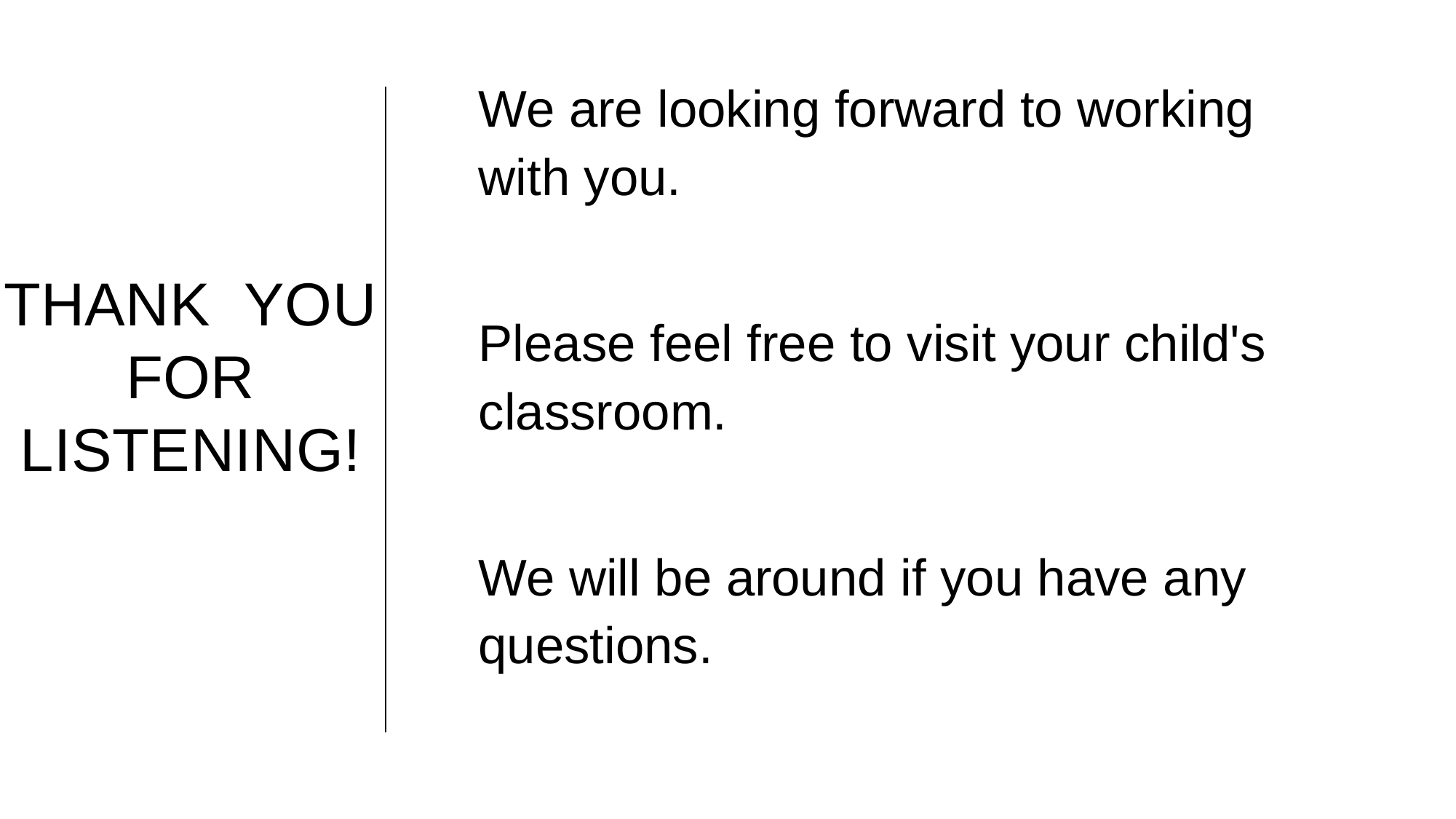

We are looking forward to working with you.

Please feel free to visit your child's classroom.

We will be around if you have any questions.
# Thank  you for listening!